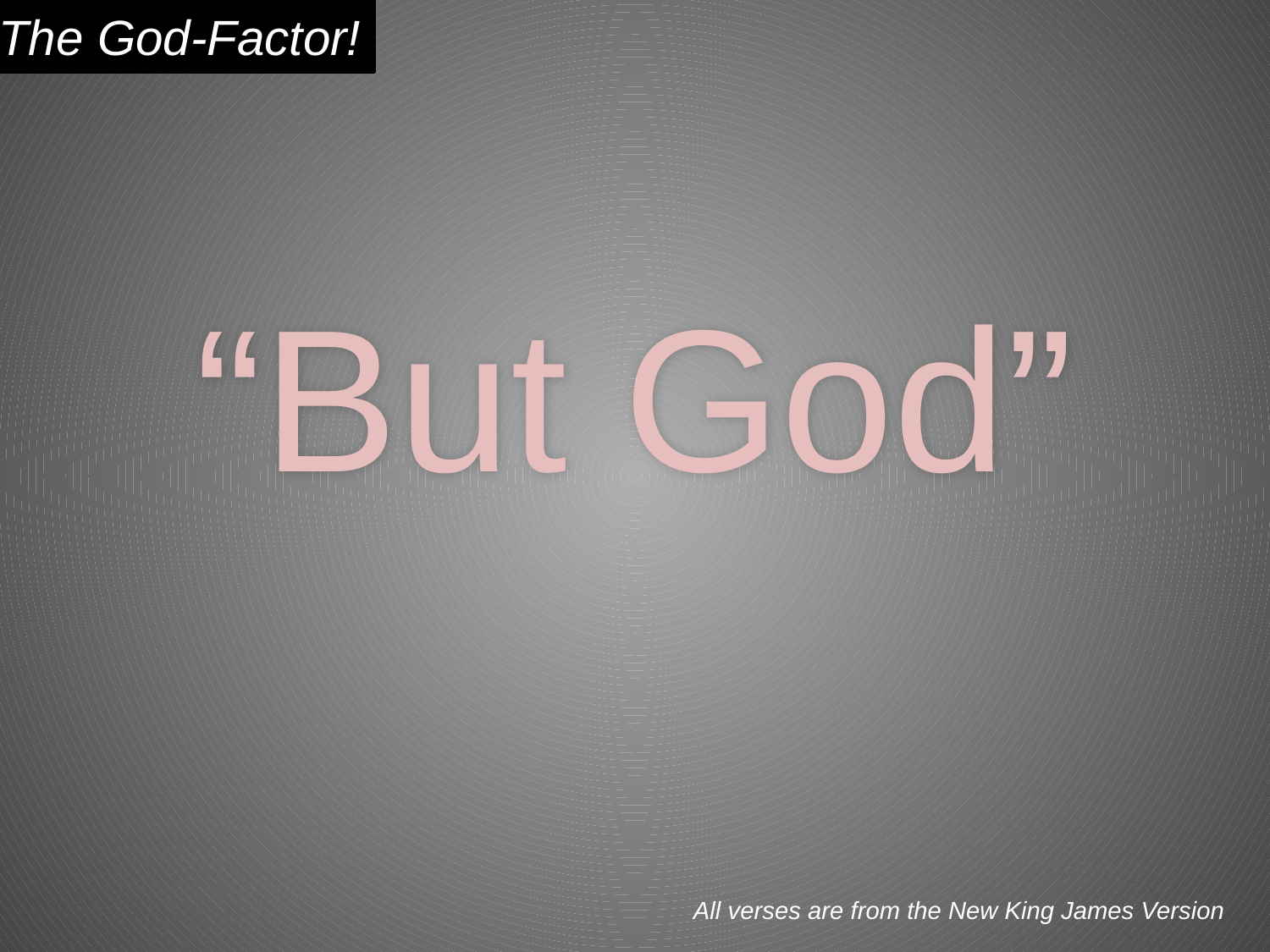

The God-Factor!
# “But God”
All verses are from the New King James Version